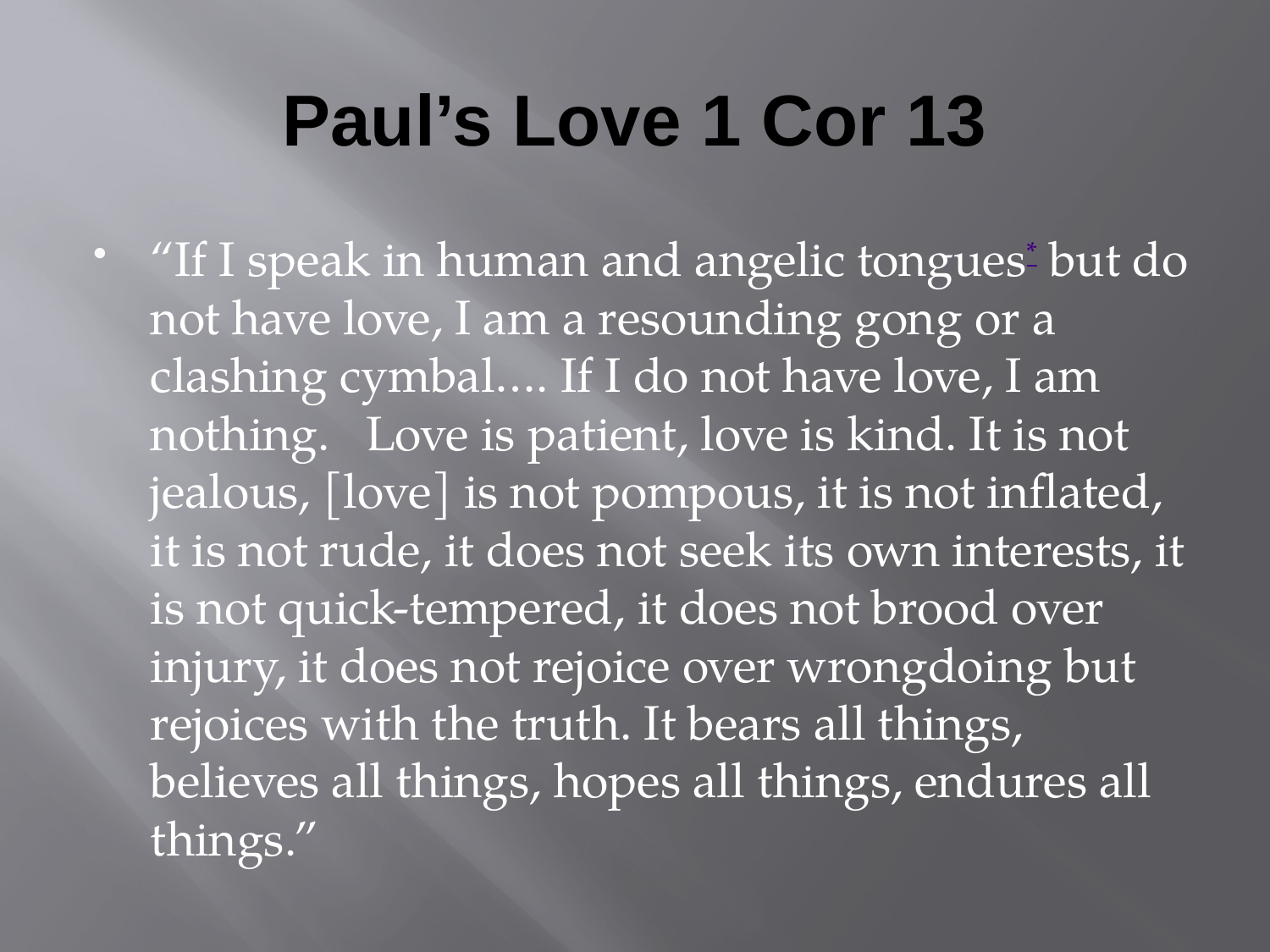

# Paul’s Love 1 Cor 13
“If I speak in human and angelic tongues* but do not have love, I am a resounding gong or a clashing cymbal…. If I do not have love, I am nothing.   Love is patient, love is kind. It is not jealous, [love] is not pompous, it is not inflated, it is not rude, it does not seek its own interests, it is not quick-tempered, it does not brood over injury, it does not rejoice over wrongdoing but rejoices with the truth. It bears all things, believes all things, hopes all things, endures all things.”